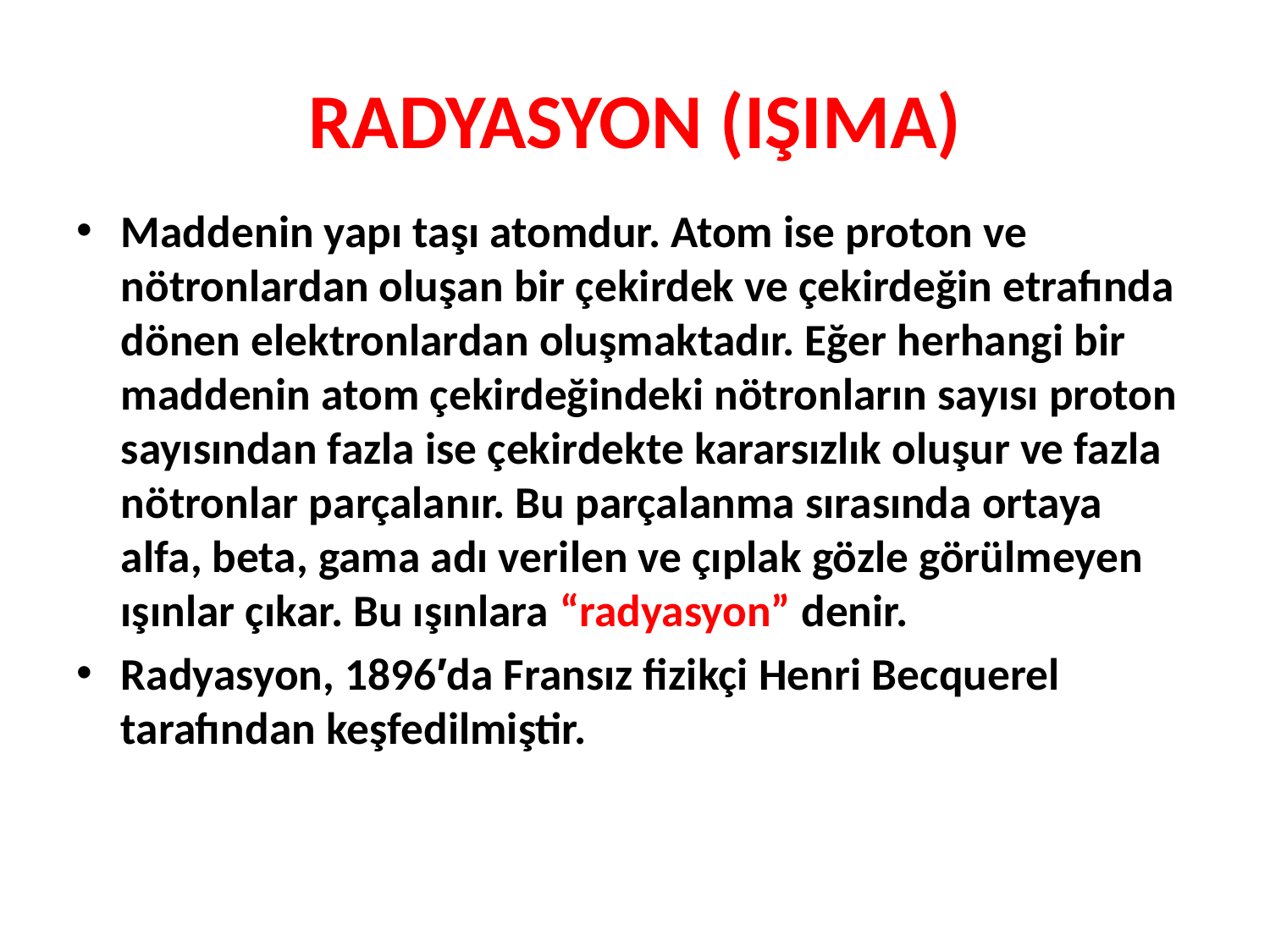

# RADYASYON (IŞIMA)
Maddenin yapı taşı atomdur. Atom ise proton ve nötronlardan oluşan bir çekirdek ve çekirdeğin etrafında dönen elektronlardan oluşmaktadır. Eğer herhangi bir maddenin atom çekirdeğindeki nötronların sayısı proton sayısından fazla ise çekirdekte kararsızlık oluşur ve fazla nötronlar parçalanır. Bu parçalanma sırasında ortaya alfa, beta, gama adı verilen ve çıplak gözle görülmeyen ışınlar çıkar. Bu ışınlara “radyasyon” denir.
Radyasyon, 1896′da Fransız fizikçi Henri Becquerel tarafından keşfedilmiştir.